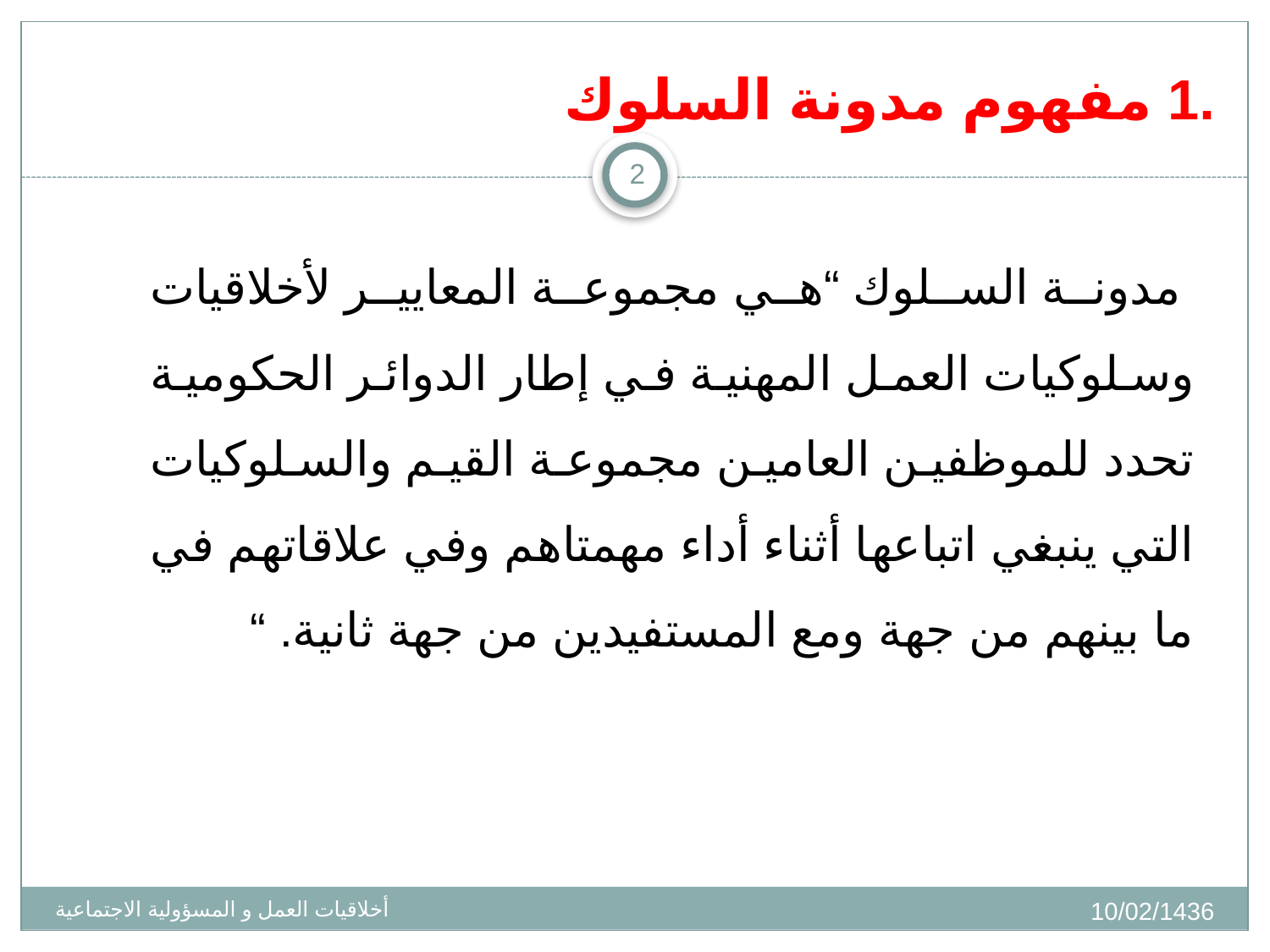

# .1 مفهوم مدونة السلوك
2
 مدونة السلوك “هي مجموعة المعايير لأخلاقيات وسلوكيات العمل المهنية في إطار الدوائر الحكومية تحدد للموظفين العامين مجموعة القيم والسلوكيات التي ينبغي اتباعها أثناء أداء مهمتاهم وفي علاقاتهم في ما بينهم من جهة ومع المستفيدين من جهة ثانية. “

10/02/1436
أخلاقيات العمل و المسؤولية الاجتماعية